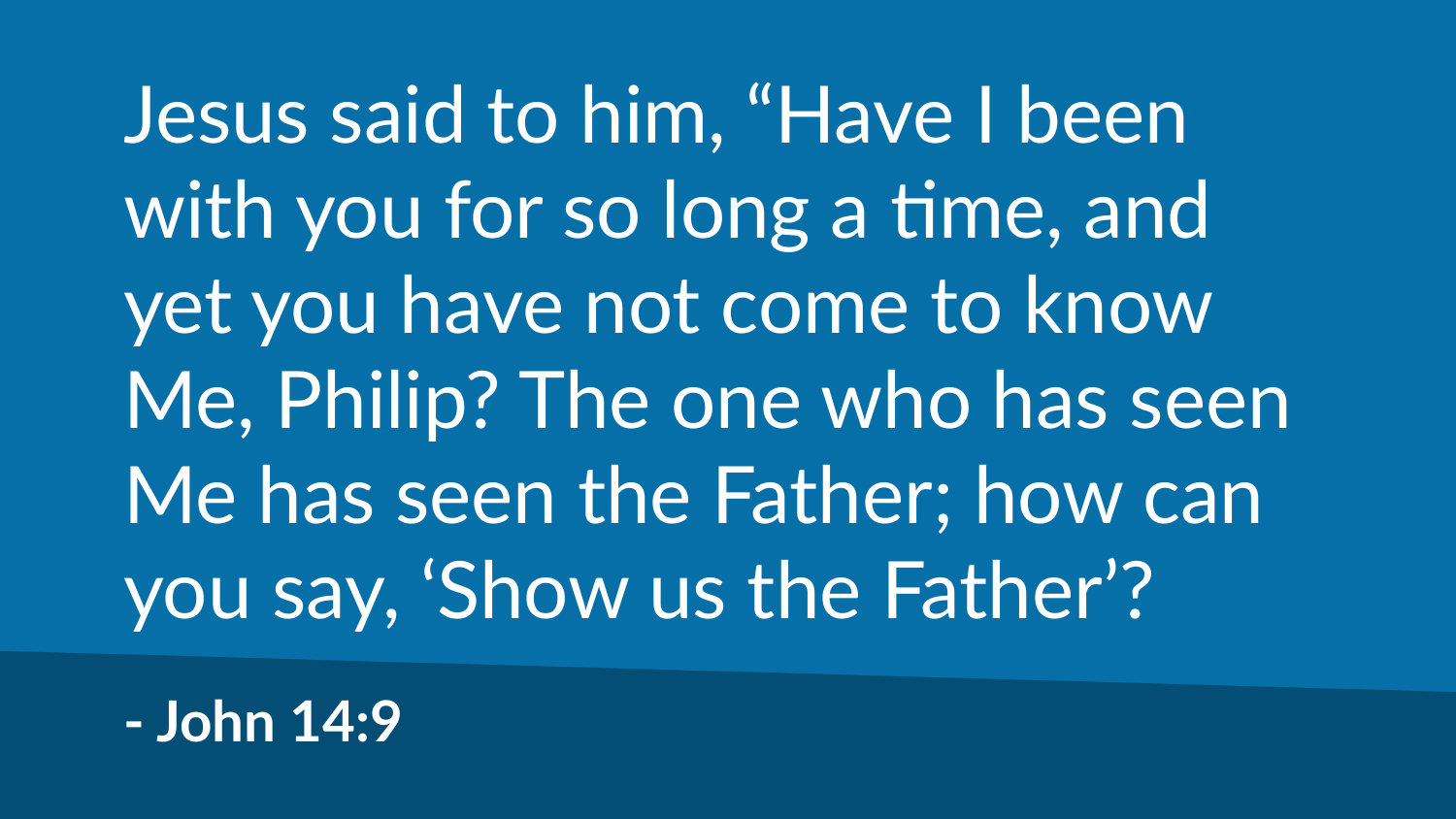

Jesus said to him, “Have I been with you for so long a time, and yet you have not come to know Me, Philip? The one who has seen Me has seen the Father; how can you say, ‘Show us the Father’?
- John 14:9